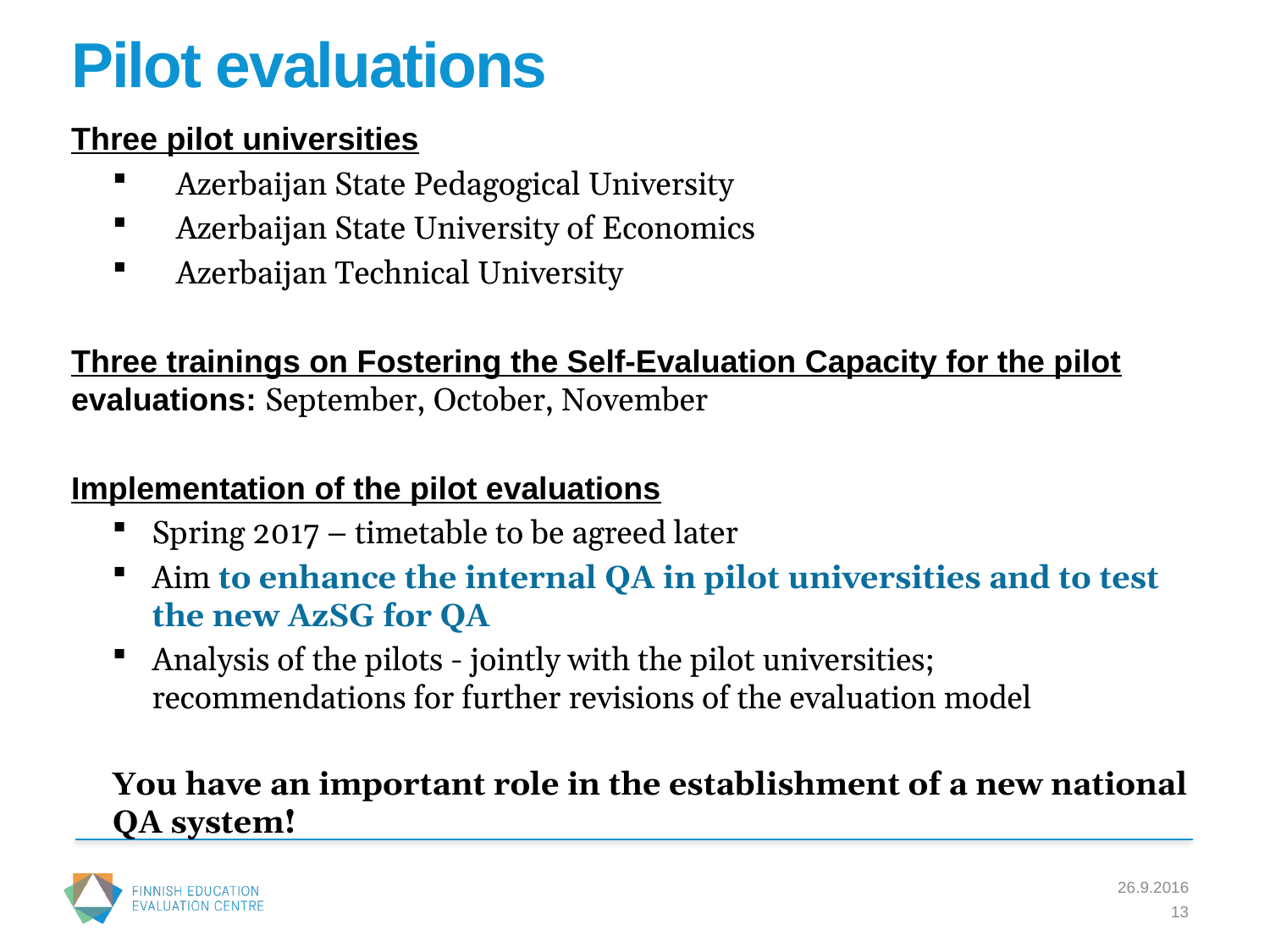

# Pilot evaluations
Three pilot universities
Azerbaijan State Pedagogical University
Azerbaijan State University of Economics
Azerbaijan Technical University

Three trainings on Fostering the Self-Evaluation Capacity for the pilot evaluations: September, October, November

Implementation of the pilot evaluations
Spring 2017 – timetable to be agreed later
Aim to enhance the internal QA in pilot universities and to test the new AzSG for QA
Analysis of the pilots - jointly with the pilot universities; recommendations for further revisions of the evaluation model

You have an important role in the establishment of a new national QA system!

26.9.2016
13